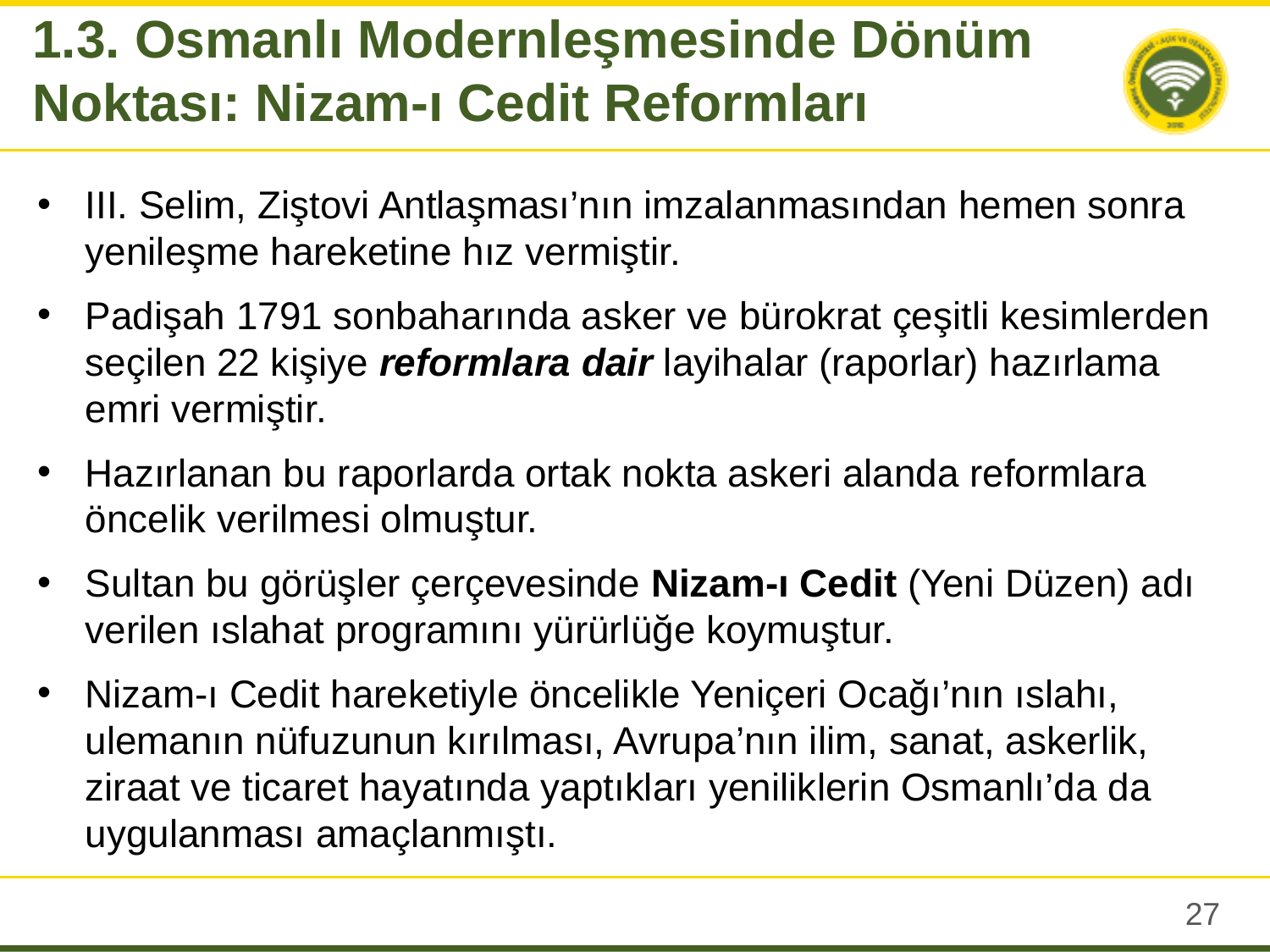

1.3. Osmanlı Modernleşmesinde Dönüm Noktası: Nizam-ı Cedit Reformları
III. Selim, Ziştovi Antlaşması’nın imzalanmasından hemen sonra yenileşme hareketine hız vermiştir.
Padişah 1791 sonbaharında asker ve bürokrat çeşitli kesimlerden seçilen 22 kişiye reformlara dair layihalar (raporlar) hazırlama emri vermiştir.
Hazırlanan bu raporlarda ortak nokta askeri alanda reformlara öncelik verilmesi olmuştur.
Sultan bu görüşler çerçevesinde Nizam-ı Cedit (Yeni Düzen) adı verilen ıslahat programını yürürlüğe koymuştur.
Nizam-ı Cedit hareketiyle öncelikle Yeniçeri Ocağı’nın ıslahı, ulemanın nüfuzunun kırılması, Avrupa’nın ilim, sanat, askerlik, ziraat ve ticaret hayatında yaptıkları yeniliklerin Osmanlı’da da uygulanması amaçlanmıştı.
27